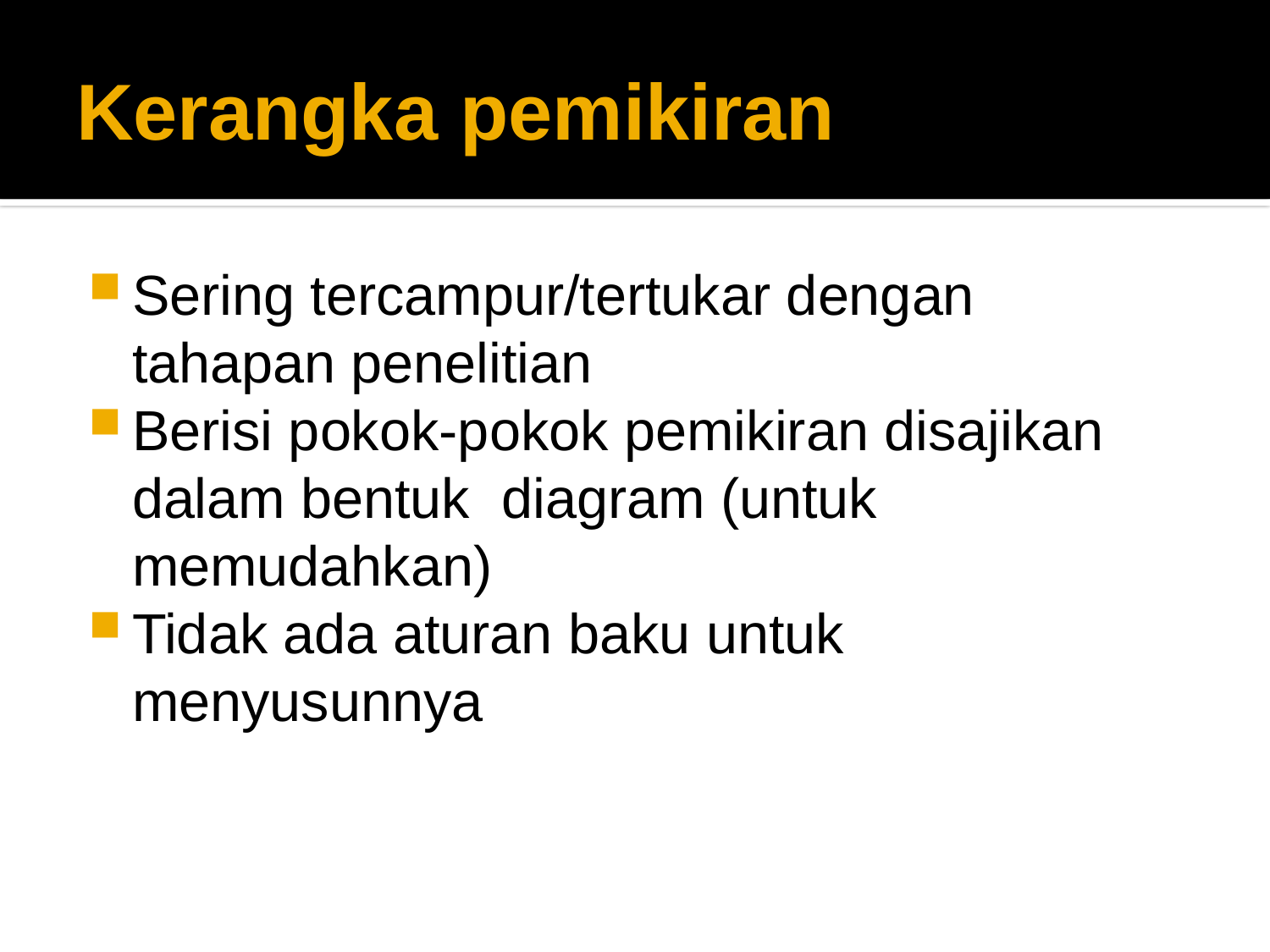

# Kerangka pemikiran
Sering tercampur/tertukar dengan tahapan penelitian
Berisi pokok-pokok pemikiran disajikan dalam bentuk  diagram (untuk memudahkan)
Tidak ada aturan baku untuk menyusunnya